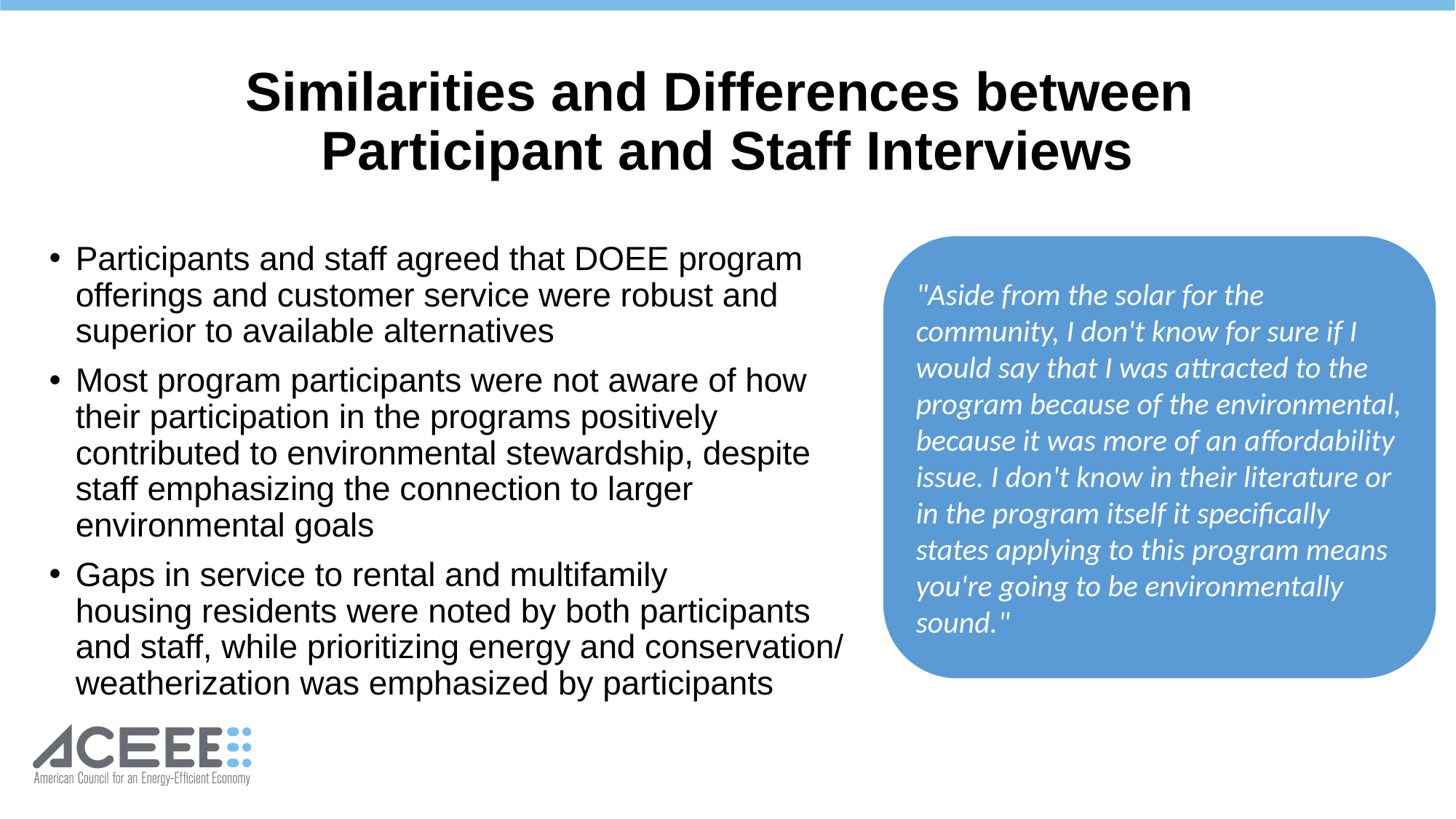

# Similarities and Differences between Participant and Staff Interviews
Participants and staff agreed that DOEE program offerings and customer service were robust and superior to available alternatives
Most program participants were not aware of how their participation in the programs positively contributed to environmental stewardship, despite staff emphasizing the connection to larger environmental goals
Gaps in service to rental and multifamily housing residents were noted by both participants and staff, while prioritizing energy and conservation/ weatherization was emphasized by participants
"Aside from the solar for the community, I don't know for sure if I would say that I was attracted to the program because of the environmental, because it was more of an affordability issue. I don't know in their literature or in the program itself it specifically states applying to this program means you're going to be environmentally sound."
29